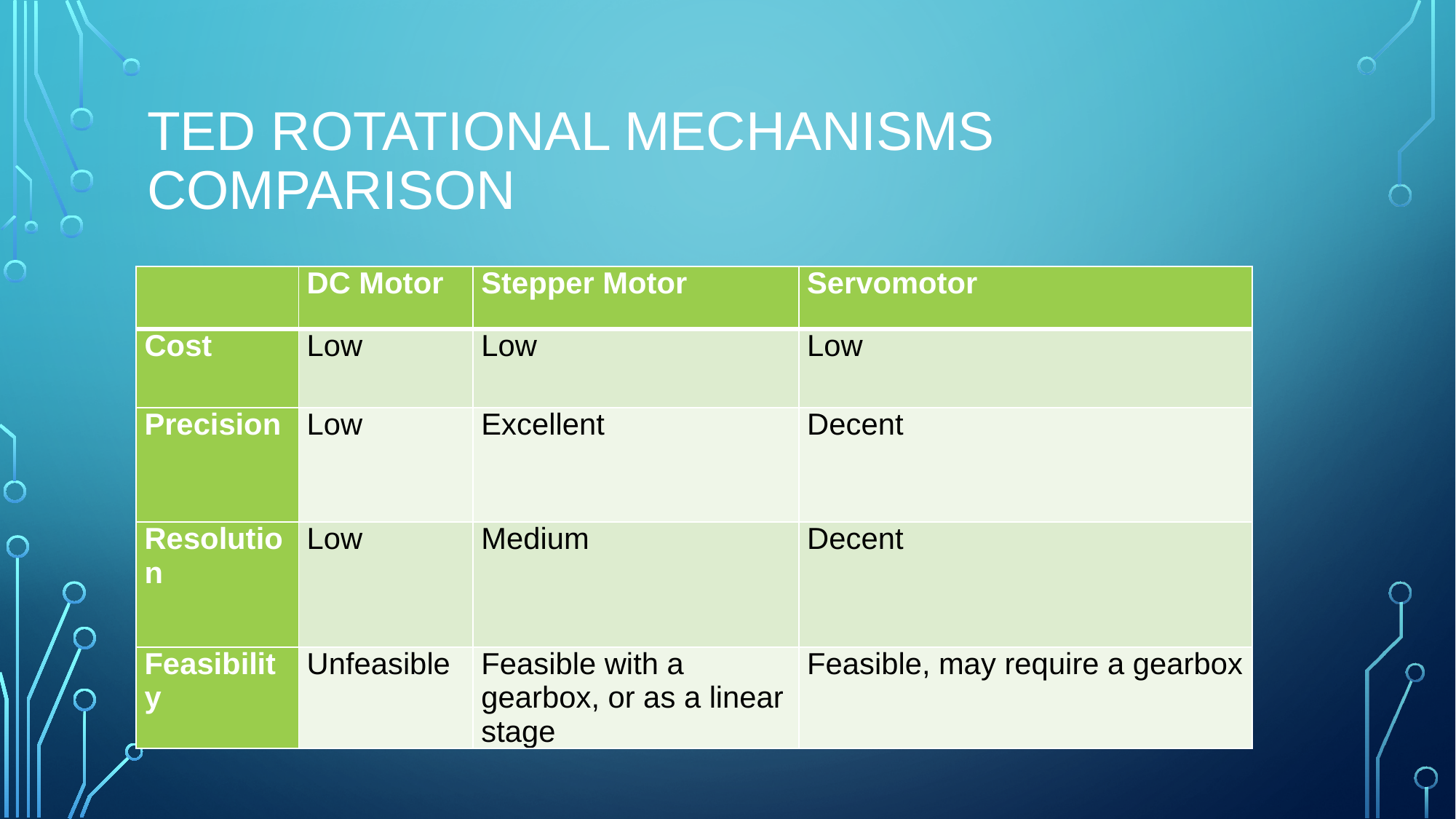

# TED Rotational Mechanisms Comparison
|  | DC Motor | Stepper Motor | Servomotor |
| --- | --- | --- | --- |
| Cost | Low | Low | Low |
| Precision | Low | Excellent | Decent |
| Resolution | Low | Medium | Decent |
| Feasibility | Unfeasible | Feasible with a gearbox, or as a linear stage | Feasible, may require a gearbox |